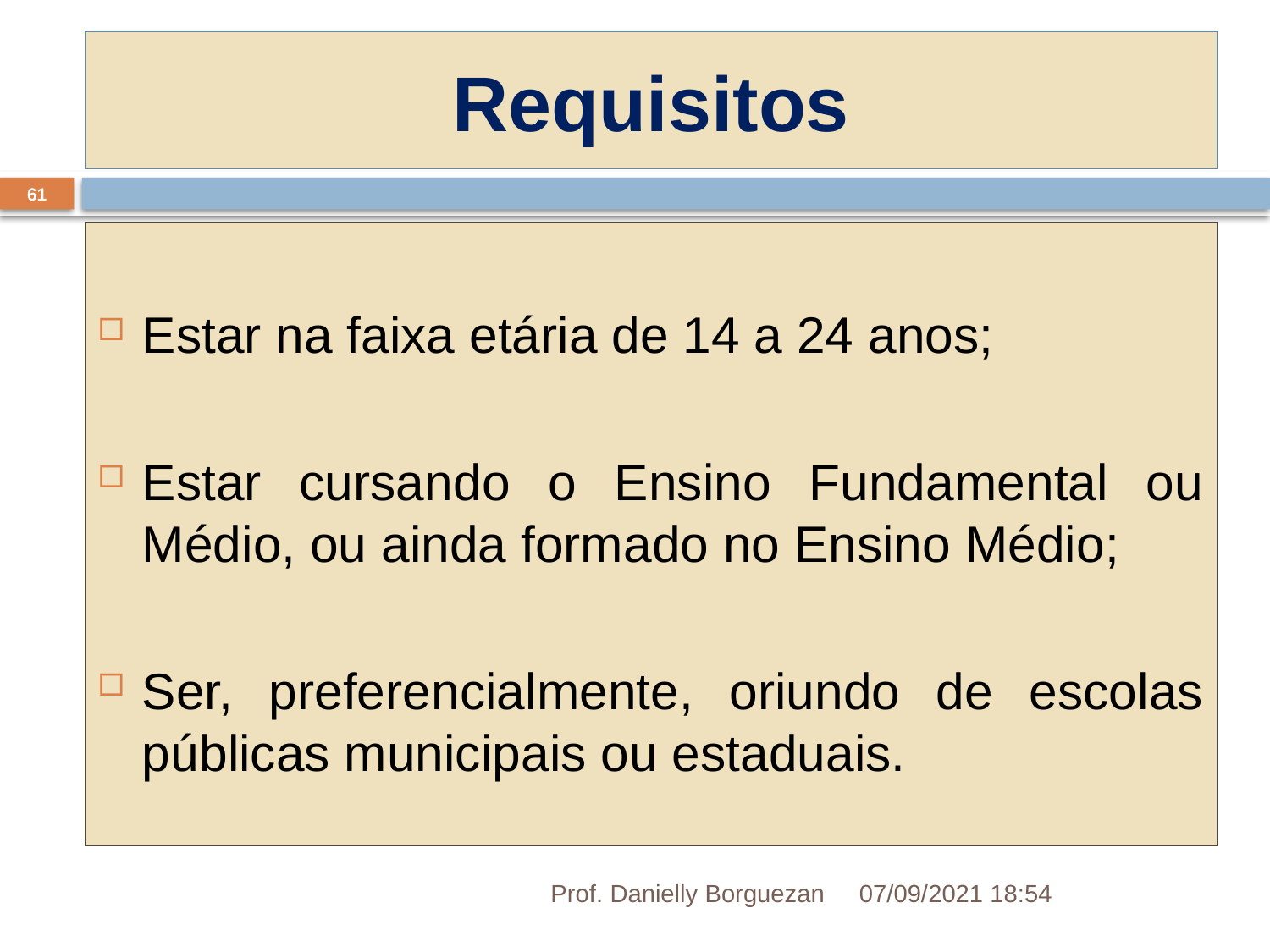

# Requisitos
61

Estar na faixa etária de 14 a 24 anos;

Estar cursando o Ensino Fundamental ou Médio, ou ainda formado no Ensino Médio;

Ser, preferencialmente, oriundo de escolas públicas municipais ou estaduais.
Prof. Danielly Borguezan
07/09/2021 18:54